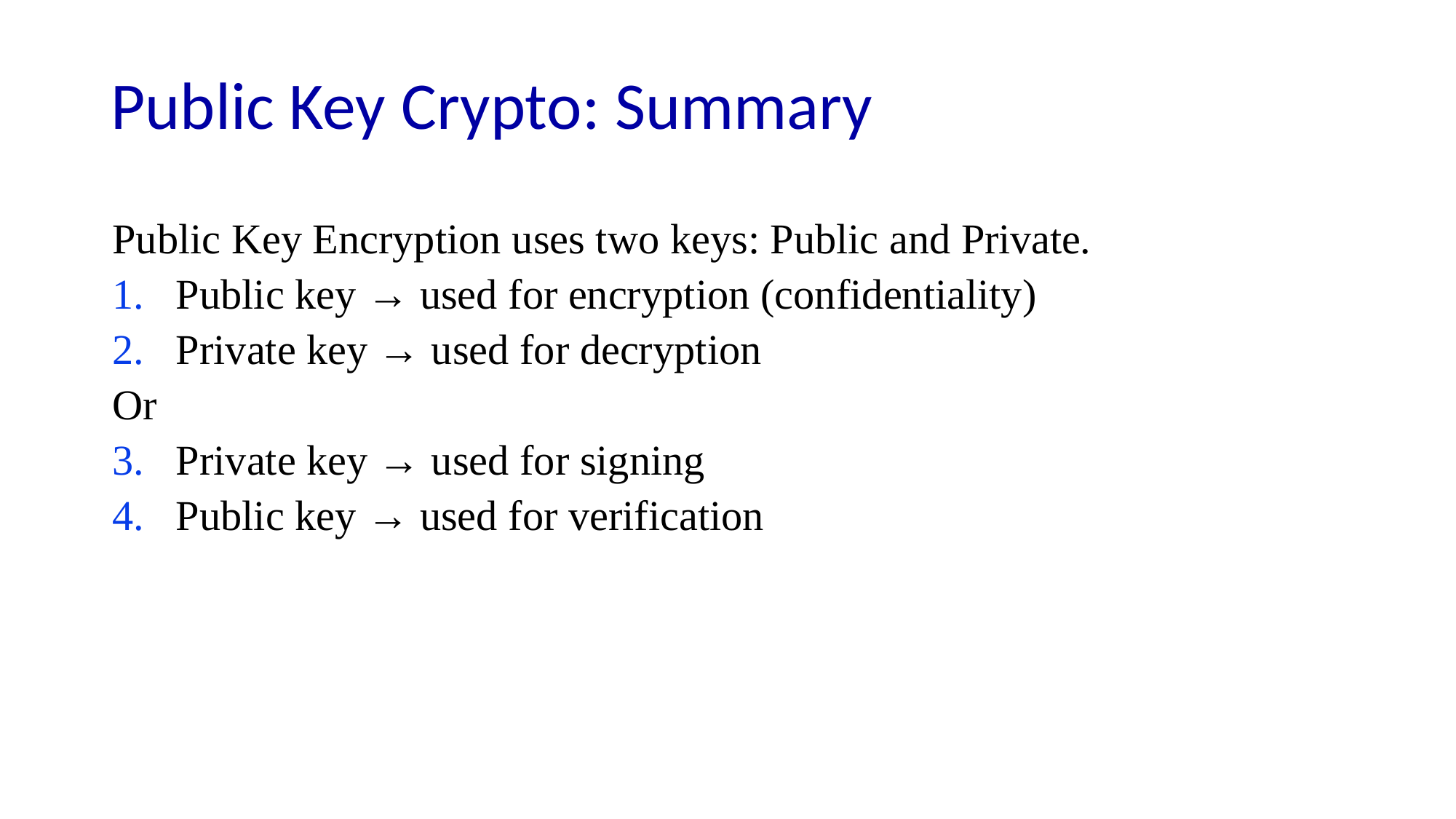

# Public Key Crypto: Summary
Public Key Encryption uses two keys: Public and Private.
Public key → used for encryption (confidentiality)
Private key → used for decryption
Or
Private key → used for signing
Public key → used for verification